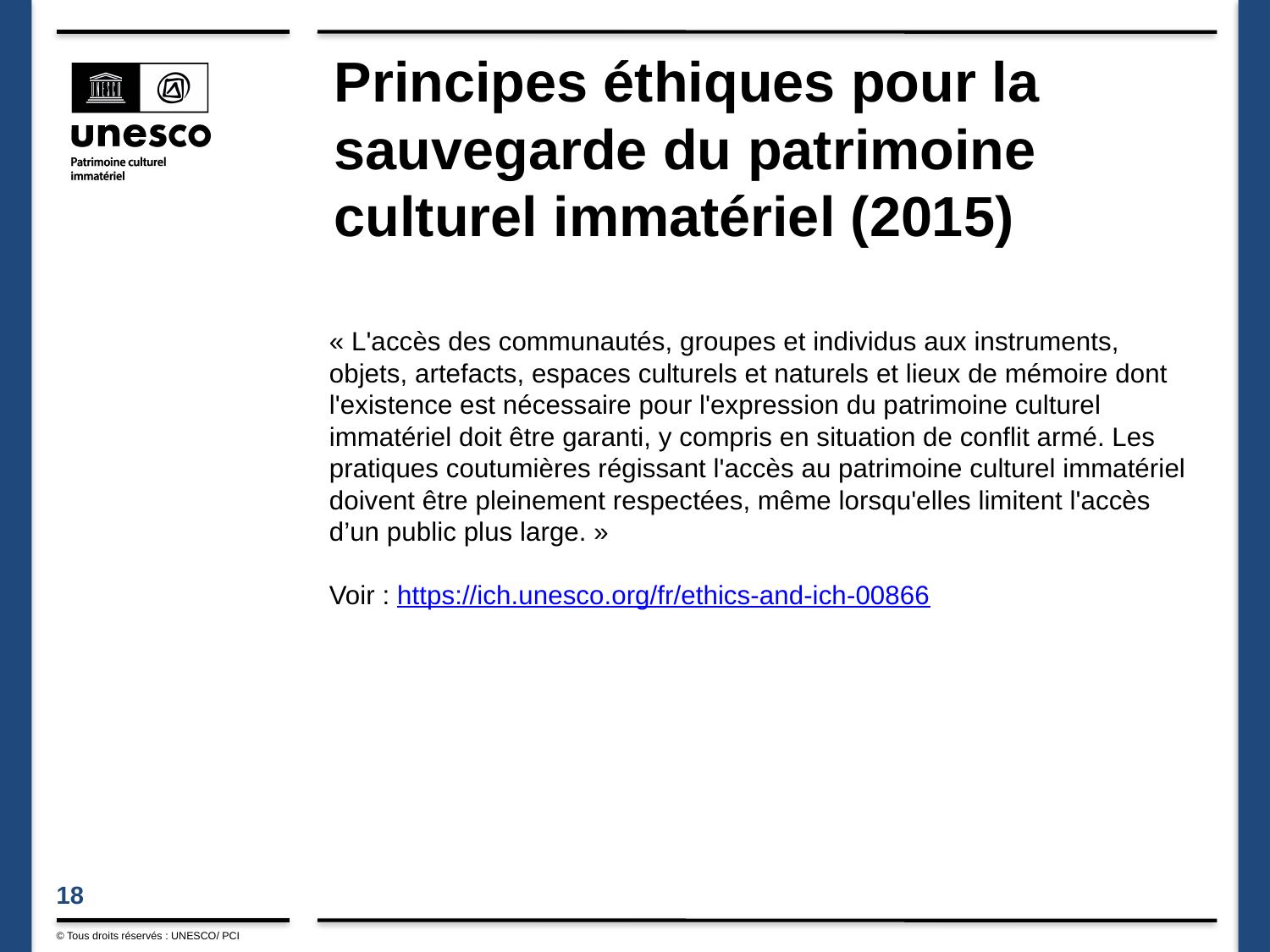

# Principes éthiques pour la sauvegarde du patrimoine culturel immatériel (2015)
« L'accès des communautés, groupes et individus aux instruments, objets, artefacts, espaces culturels et naturels et lieux de mémoire dont l'existence est nécessaire pour l'expression du patrimoine culturel immatériel doit être garanti, y compris en situation de conflit armé. Les pratiques coutumières régissant l'accès au patrimoine culturel immatériel doivent être pleinement respectées, même lorsqu'elles limitent l'accès d’un public plus large. »

Voir : https://ich.unesco.org/fr/ethics-and-ich-00866

© Tous droits réservés : UNESCO/ PCI